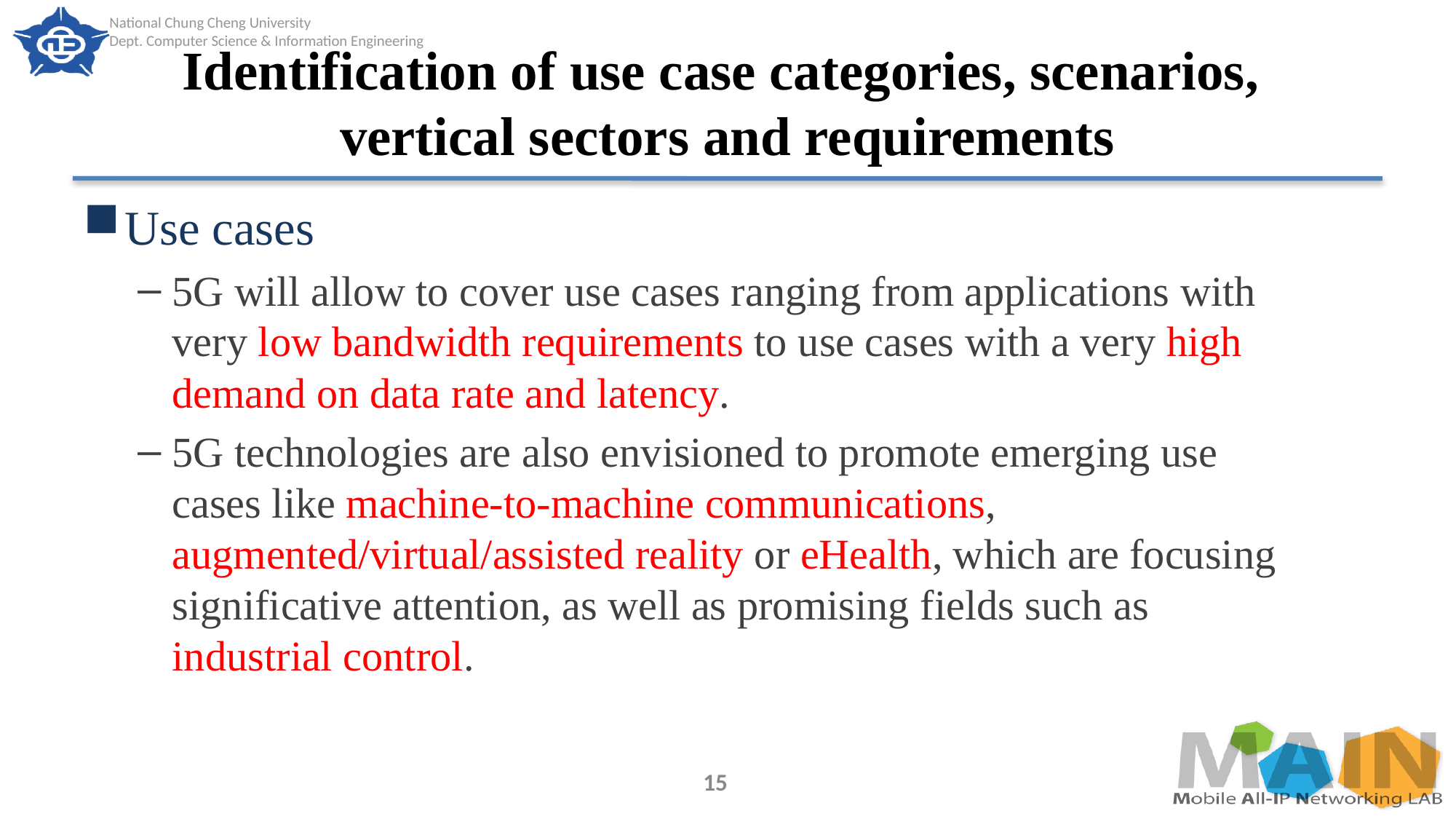

# Identification of use case categories, scenarios, vertical sectors and requirements
Use cases
5G will allow to cover use cases ranging from applications with very low bandwidth requirements to use cases with a very high demand on data rate and latency.
5G technologies are also envisioned to promote emerging use cases like machine-to-machine communications, augmented/virtual/assisted reality or eHealth, which are focusing significative attention, as well as promising fields such as industrial control.
15